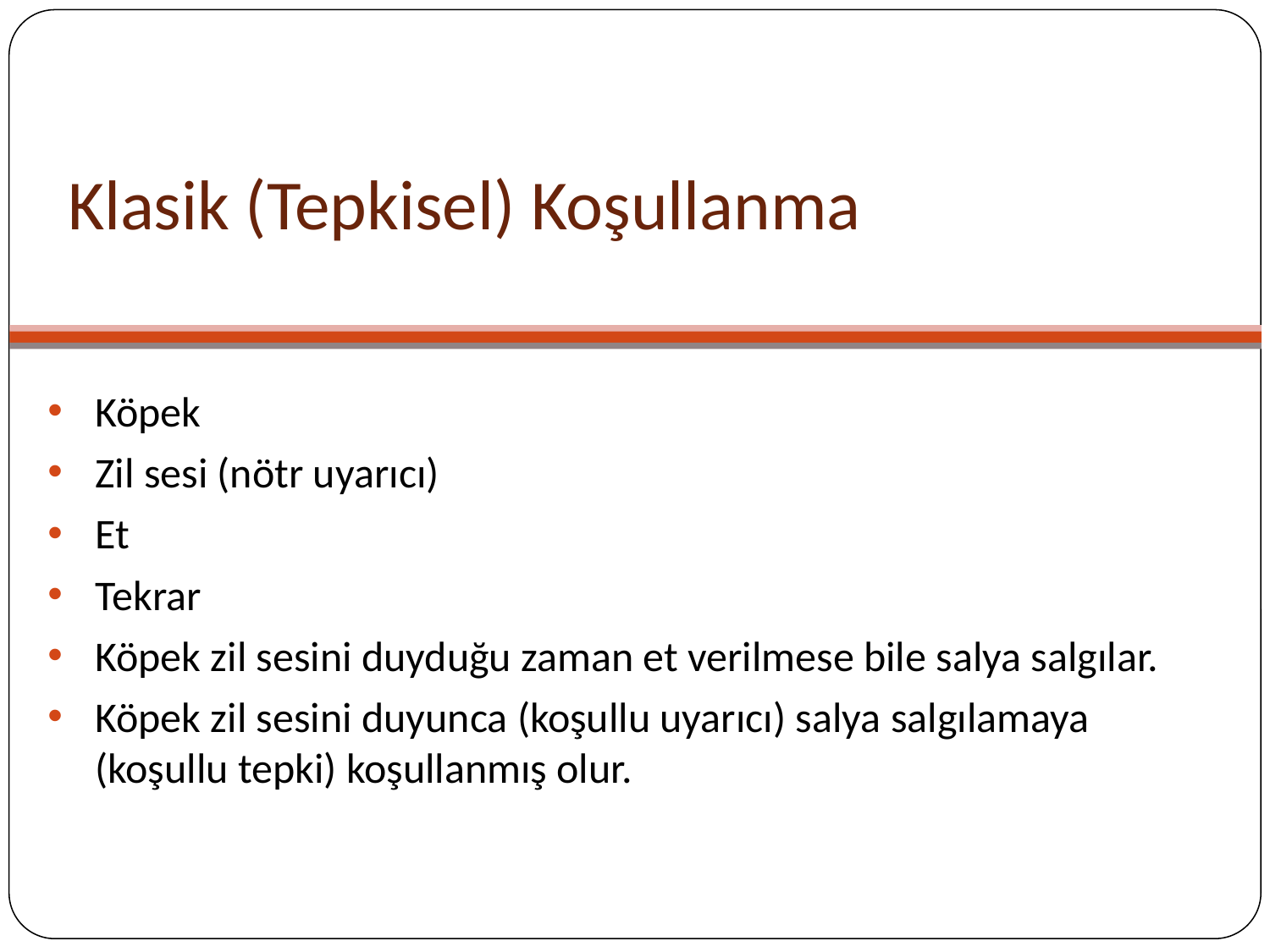

# Klasik (Tepkisel) Koşullanma
Köpek
Zil sesi (nötr uyarıcı)
Et
Tekrar
Köpek zil sesini duyduğu zaman et verilmese bile salya salgılar.
Köpek zil sesini duyunca (koşullu uyarıcı) salya salgılamaya (koşullu tepki) koşullanmış olur.